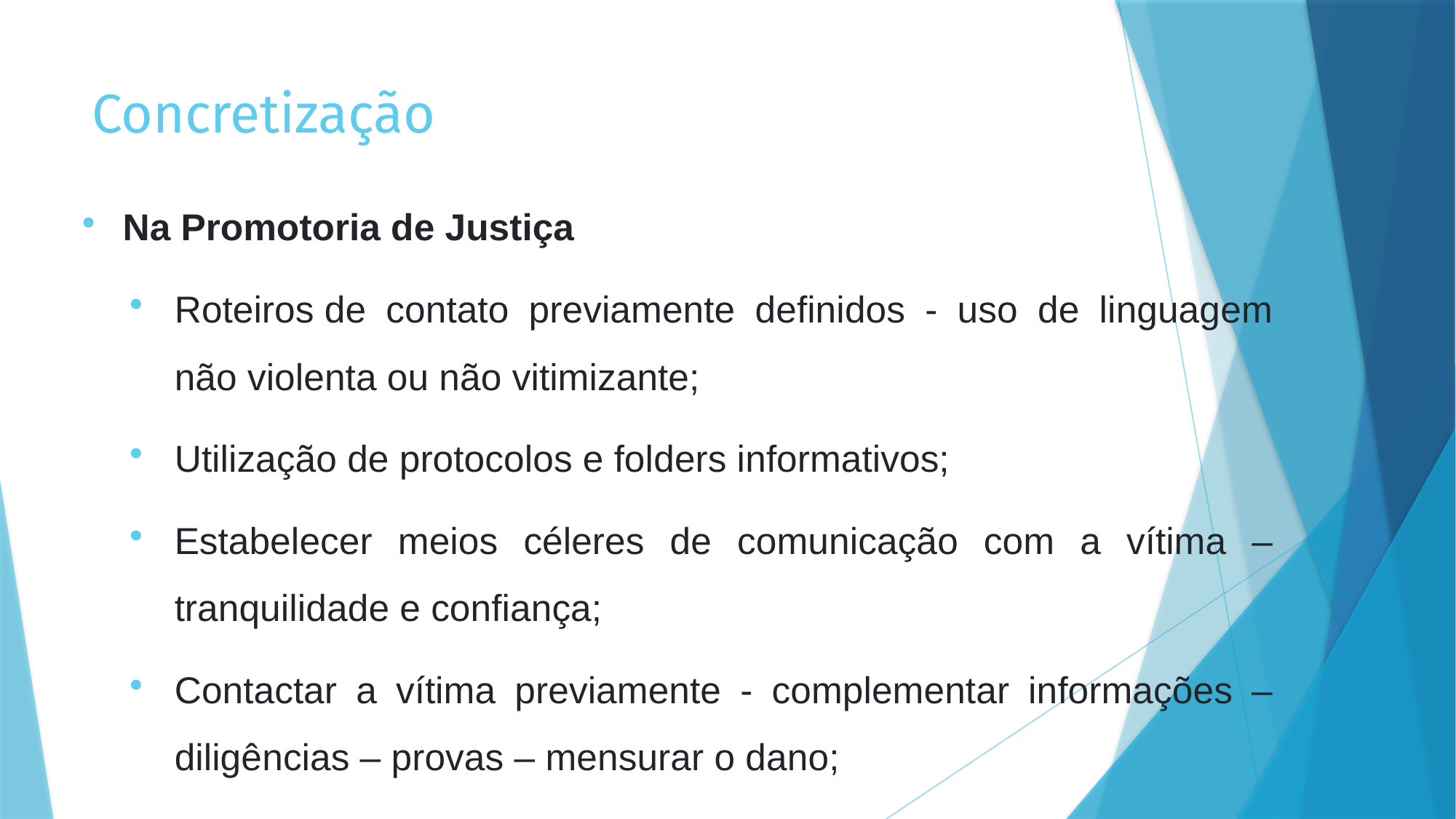

# Concretização
Na Promotoria de Justiça
Roteiros de contato previamente definidos - uso de linguagem não violenta ou não vitimizante;
Utilização de protocolos e folders informativos;
Estabelecer meios céleres de comunicação com a vítima – tranquilidade e confiança;
Contactar a vítima previamente - complementar informações – diligências – provas – mensurar o dano;